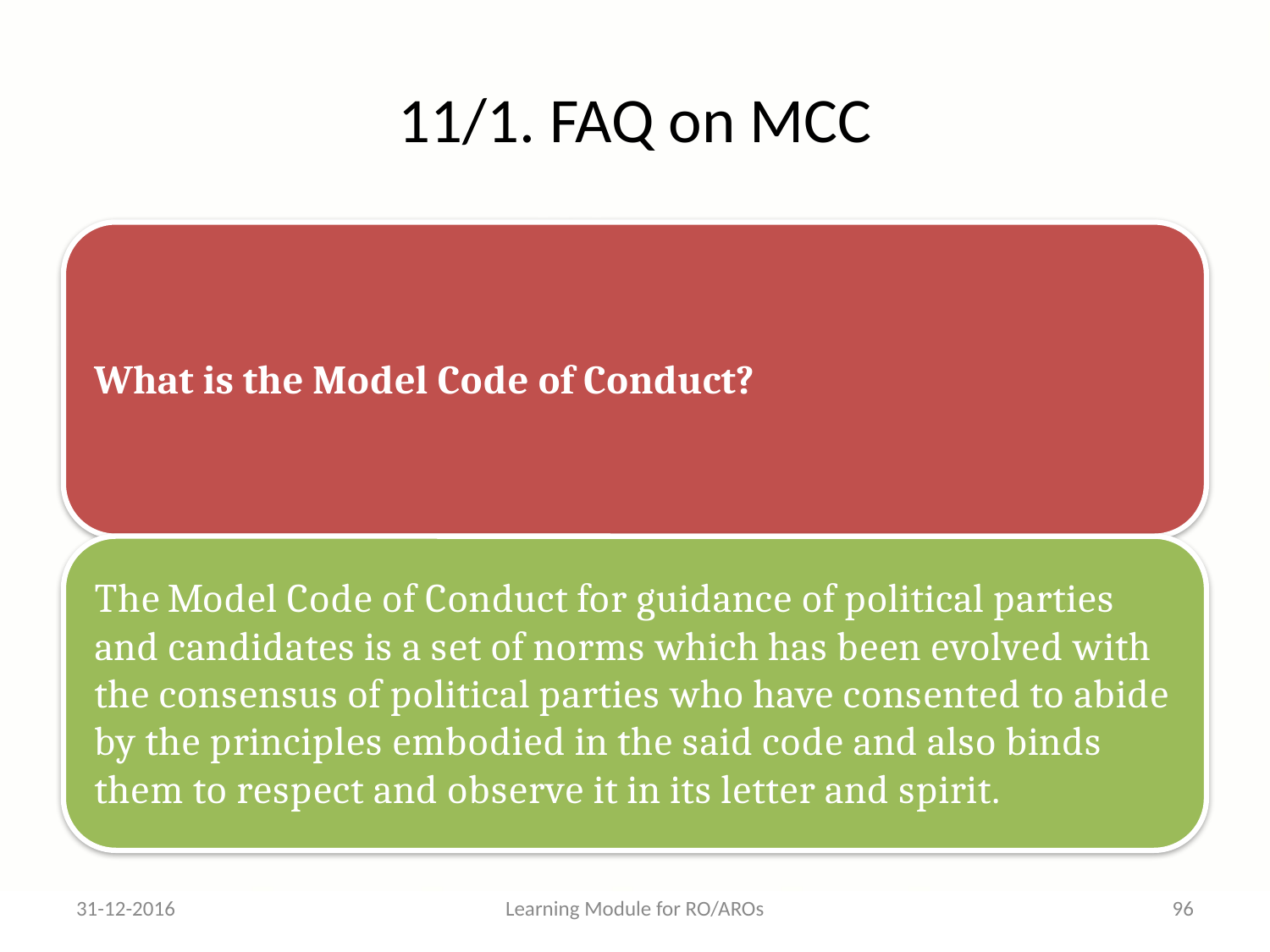

# 11/1. FAQ on MCC
What is the Model Code of Conduct?
The Model Code of Conduct for guidance of political parties and candidates is a set of norms which has been evolved with the consensus of political parties who have consented to abide by the principles embodied in the said code and also binds them to respect and observe it in its letter and spirit.
31-12-2016
Learning Module for RO/AROs
96